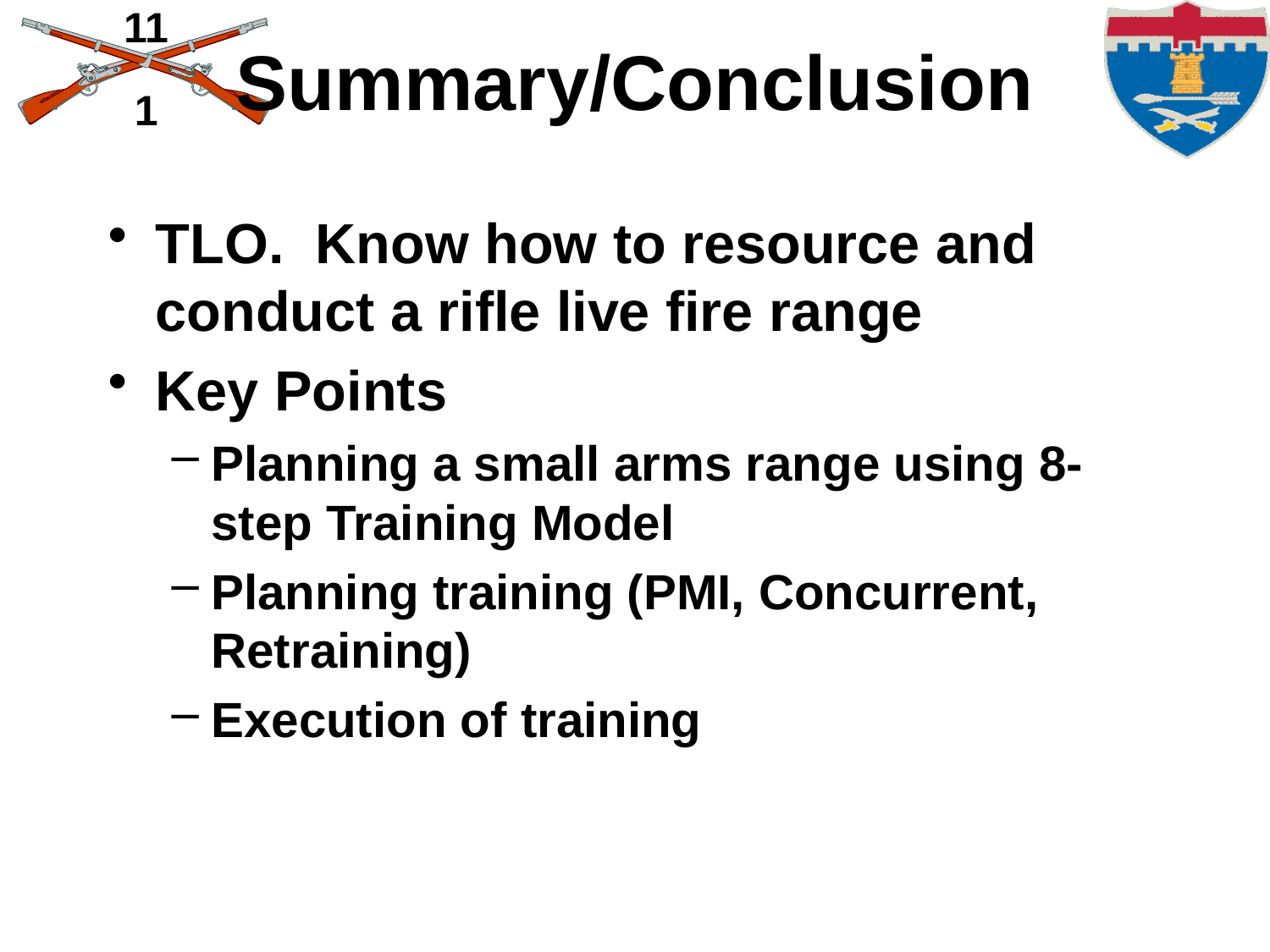

# Summary/Conclusion
TLO.  Know how to resource and conduct a rifle live fire range
Key Points
Planning a small arms range using 8-step Training Model
Planning training (PMI, Concurrent, Retraining)
Execution of training